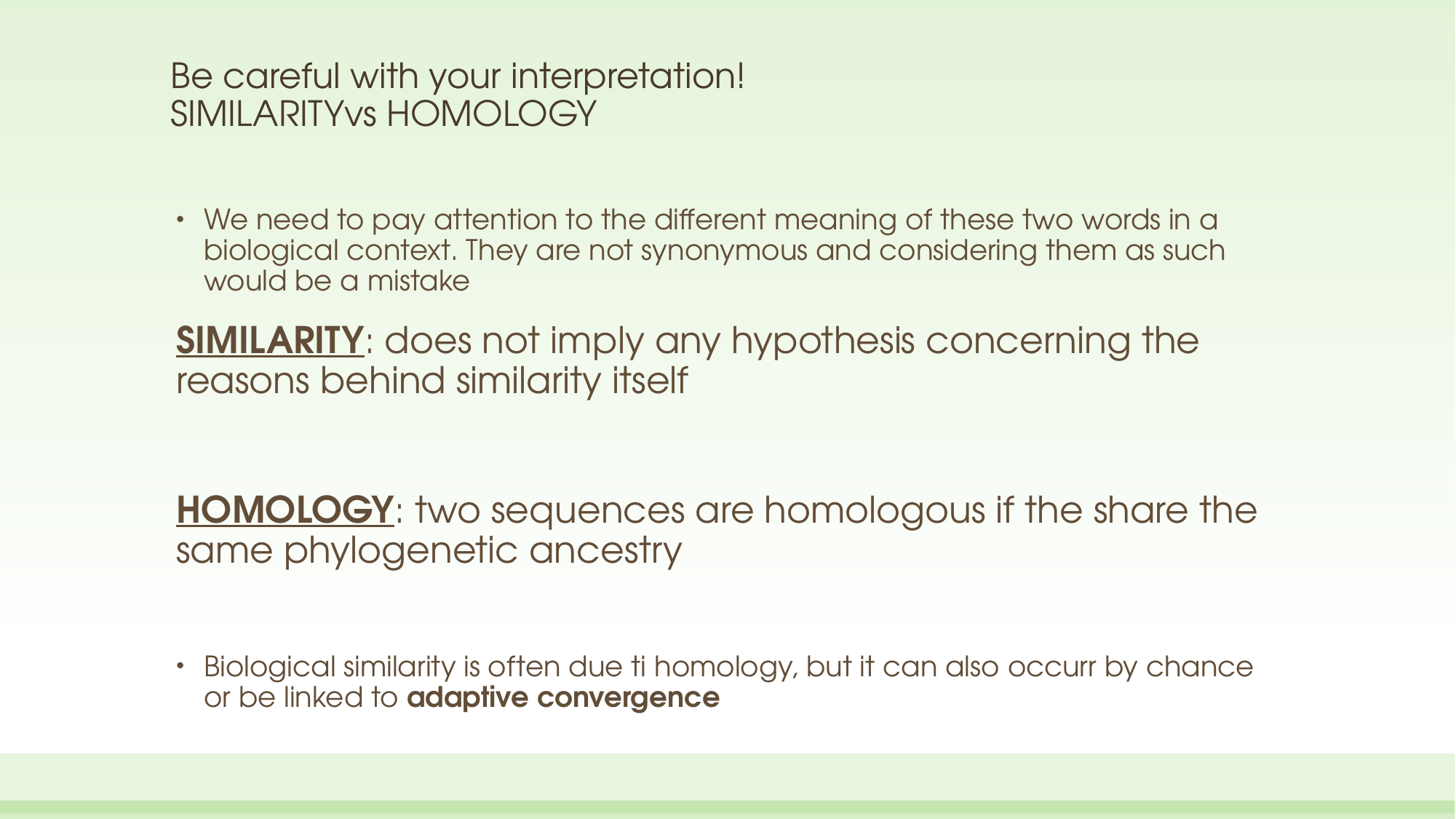

# Be careful with your interpretation! SIMILARITYvs HOMOLOGY
We need to pay attention to the different meaning of these two words in a biological context. They are not synonymous and considering them as such would be a mistake
SIMILARITY: does not imply any hypothesis concerning the reasons behind similarity itself

HOMOLOGY: two sequences are homologous if the share the same phylogenetic ancestry

Biological similarity is often due ti homology, but it can also occurr by chance or be linked to adaptive convergence